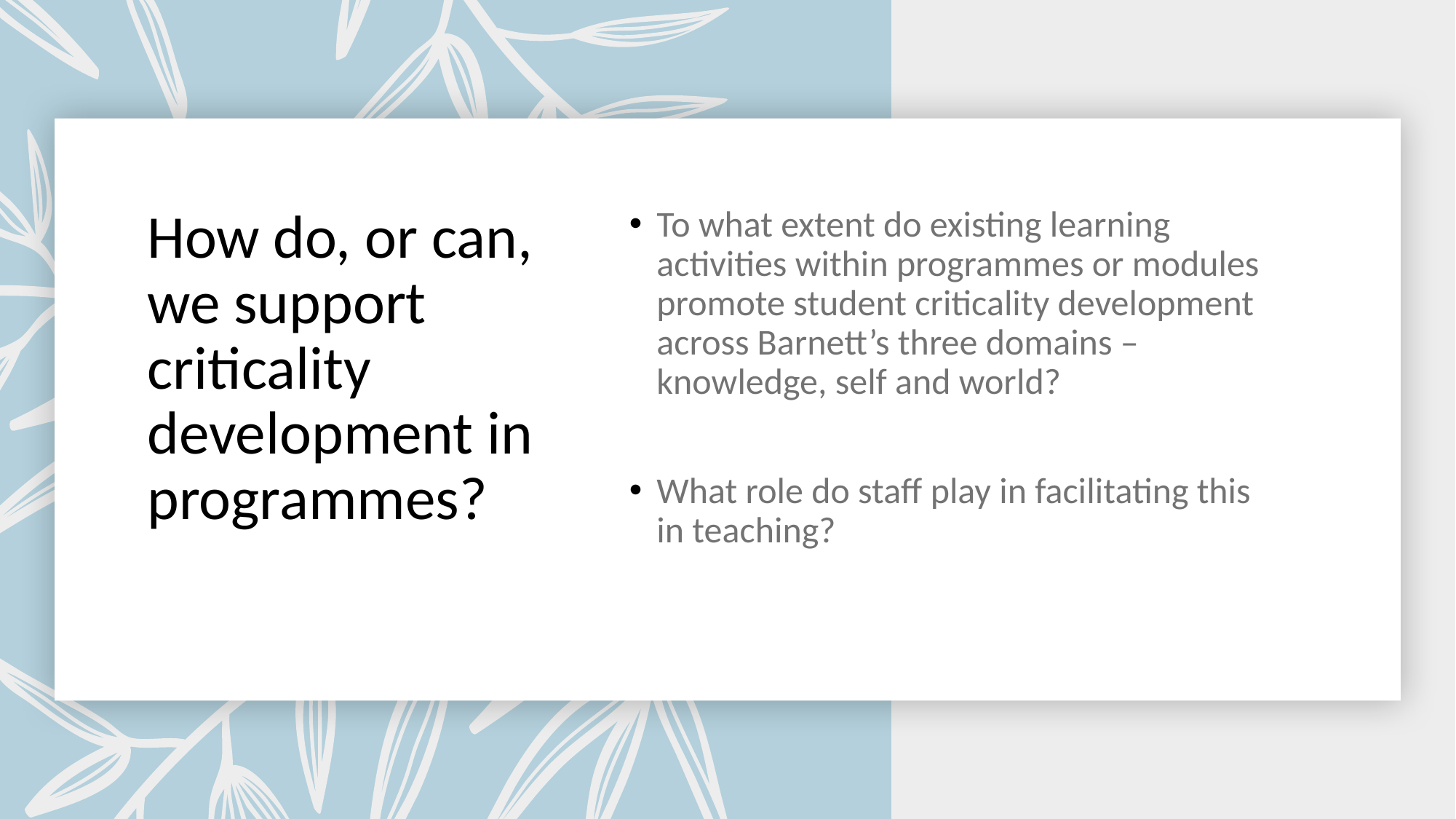

# How do, or can, we support criticality development in programmes?
To what extent do existing learning activities within programmes or modules promote student criticality development across Barnett’s three domains – knowledge, self and world?

What role do staff play in facilitating this in teaching?